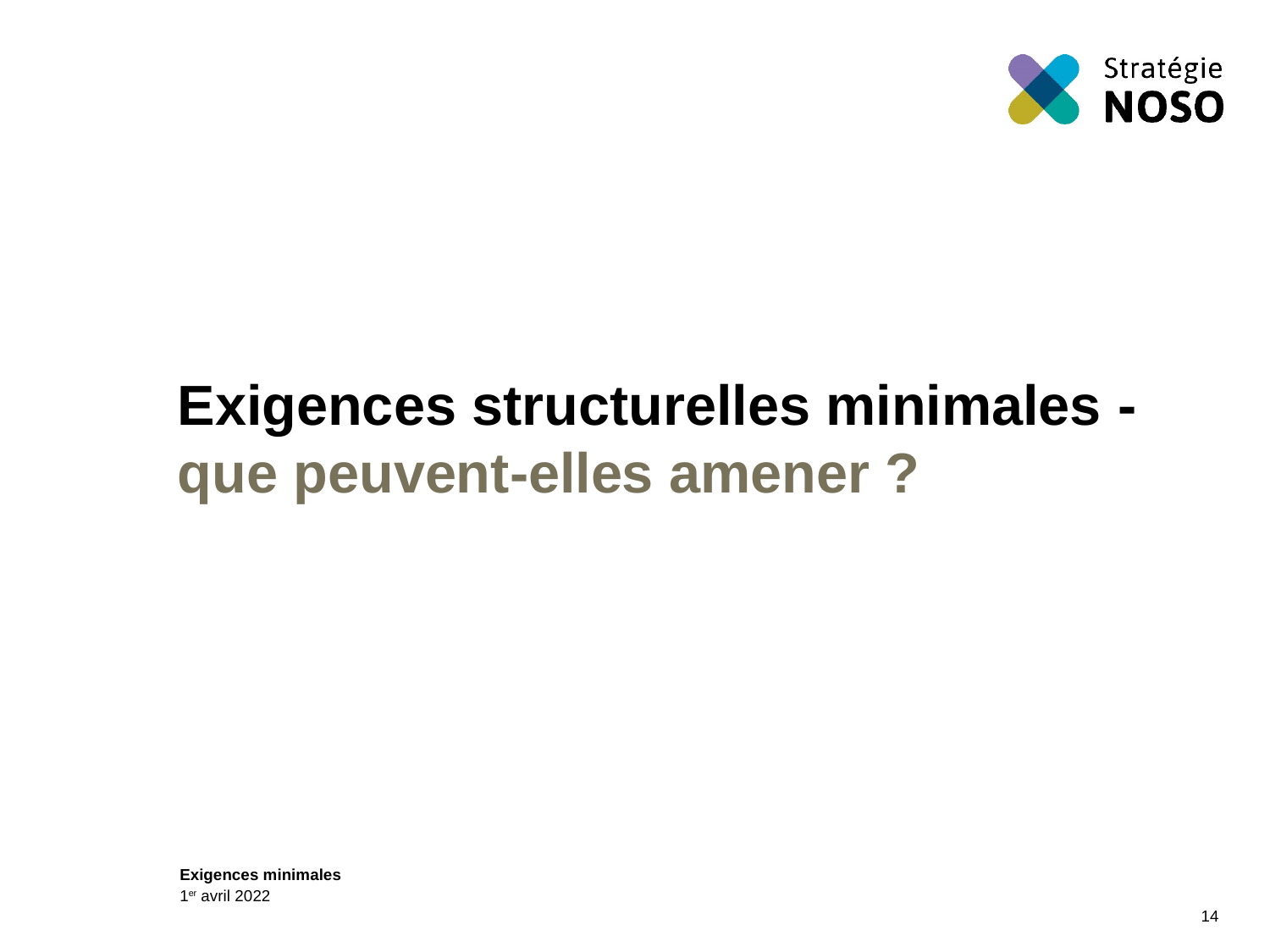

# Exigences structurelles minimales - que peuvent-elles amener ?
14